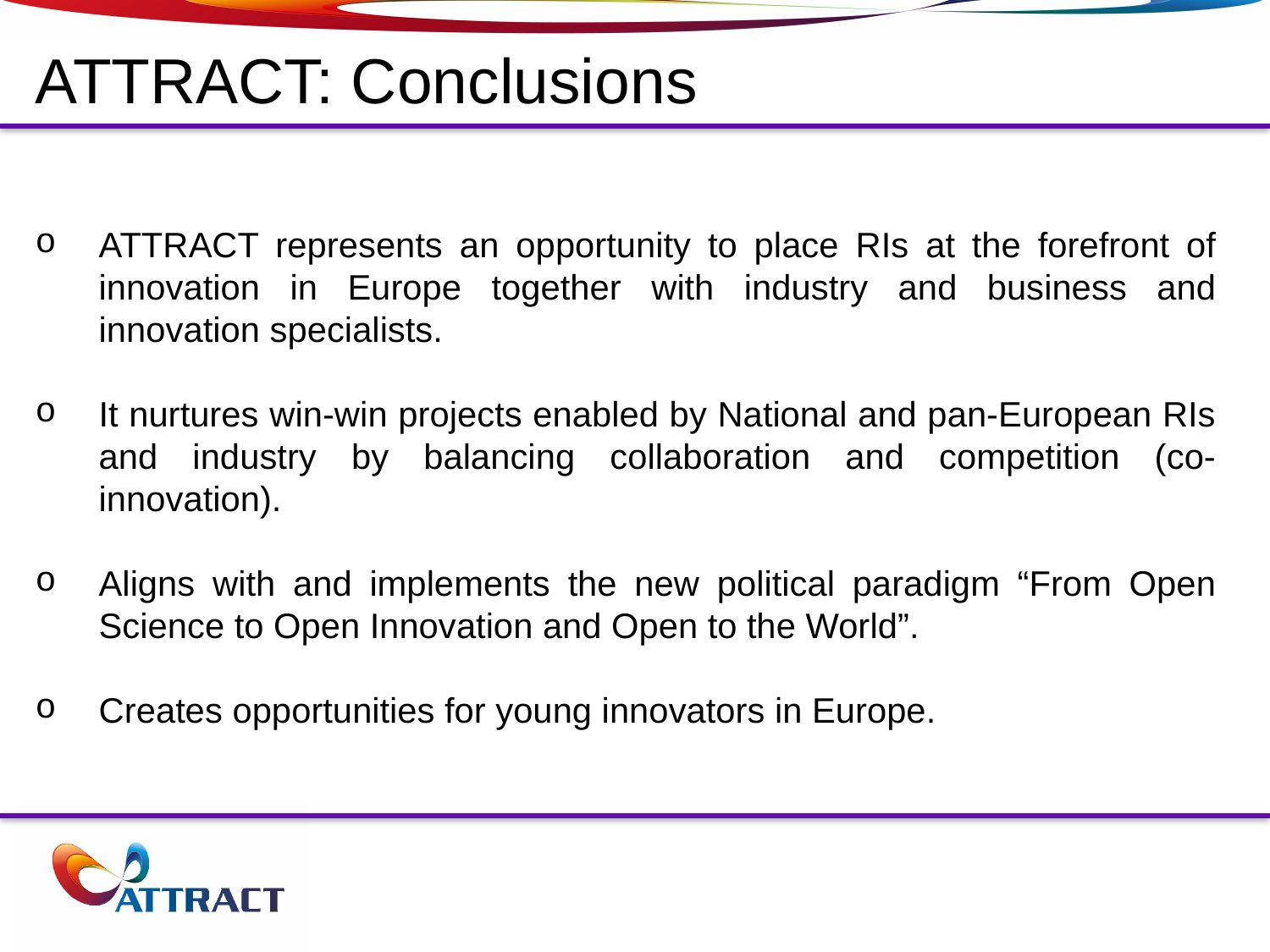

ATTRACT: Conclusions
ATTRACT represents an opportunity to place RIs at the forefront of innovation in Europe together with industry and business and innovation specialists.

It nurtures win-win projects enabled by National and pan-European RIs and industry by balancing collaboration and competition (co-innovation).

Aligns with and implements the new political paradigm “From Open Science to Open Innovation and Open to the World”.

Creates opportunities for young innovators in Europe.